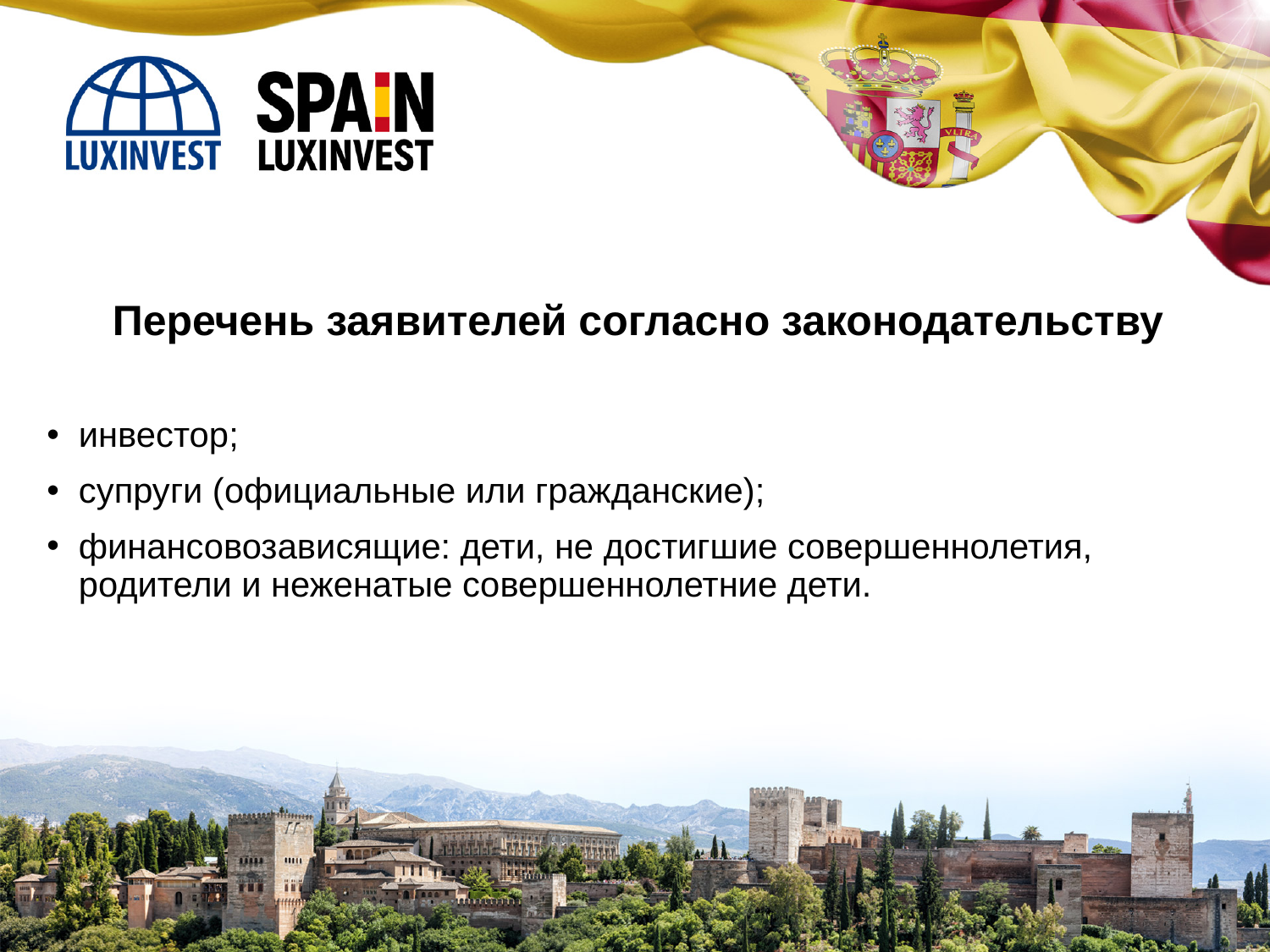

Перечень заявителей согласно законодательству
инвестор;
супруги (официальные или гражданские);
финансовозависящие: дети, не достигшие совершеннолетия, родители и неженатые совершеннолетние дети.